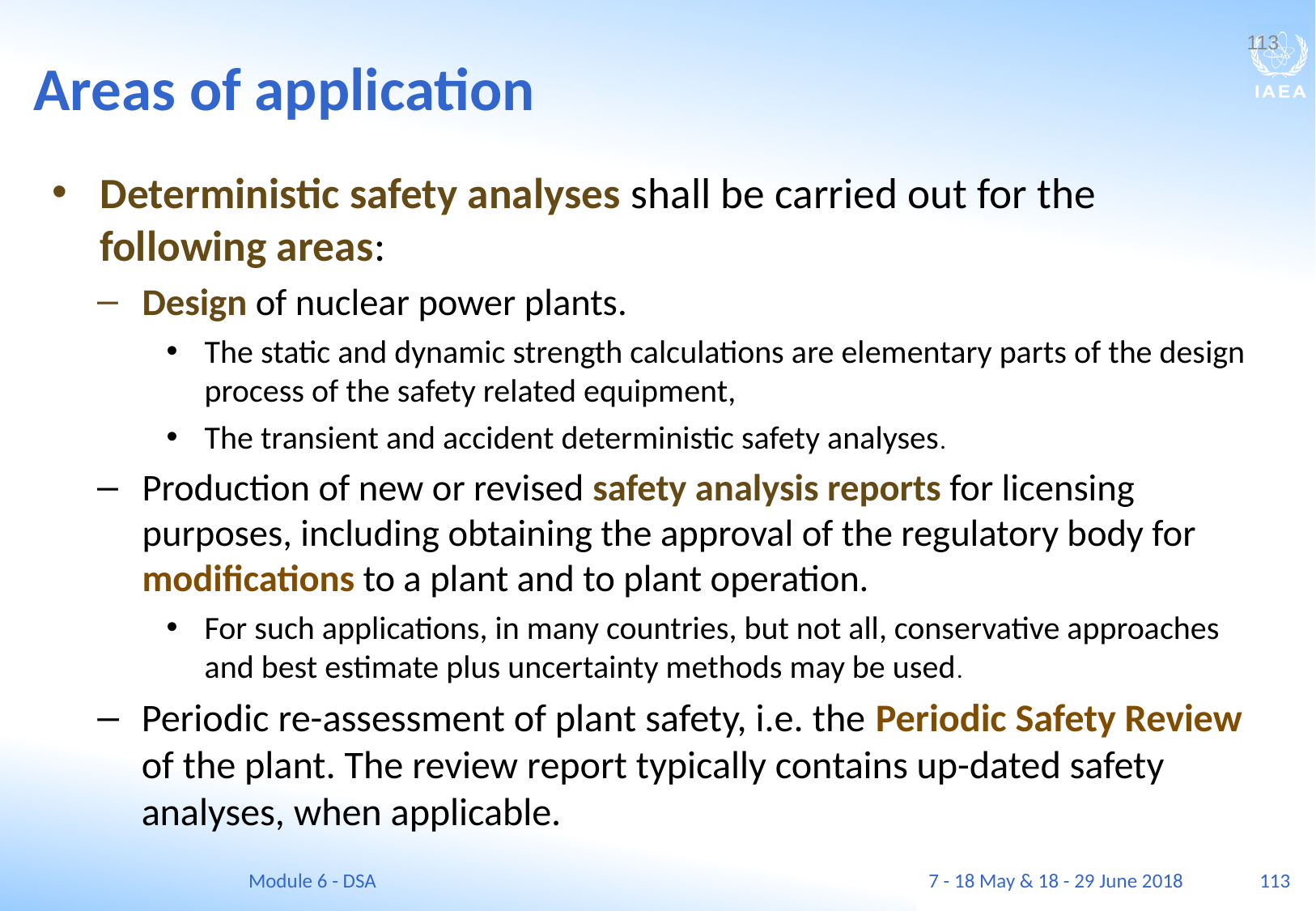

Areas of application
113
Deterministic safety analyses shall be carried out for the following areas:
Design of nuclear power plants.
The static and dynamic strength calculations are elementary parts of the design process of the safety related equipment,
The transient and accident deterministic safety analyses.
Production of new or revised safety analysis reports for licensing purposes, including obtaining the approval of the regulatory body for modifications to a plant and to plant operation.
For such applications, in many countries, but not all, conservative approaches and best estimate plus uncertainty methods may be used.
Periodic re-assessment of plant safety, i.e. the Periodic Safety Review of the plant. The review report typically contains up-dated safety analyses, when applicable.
Module 6 - DSA
7 - 18 May & 18 - 29 June 2018
113